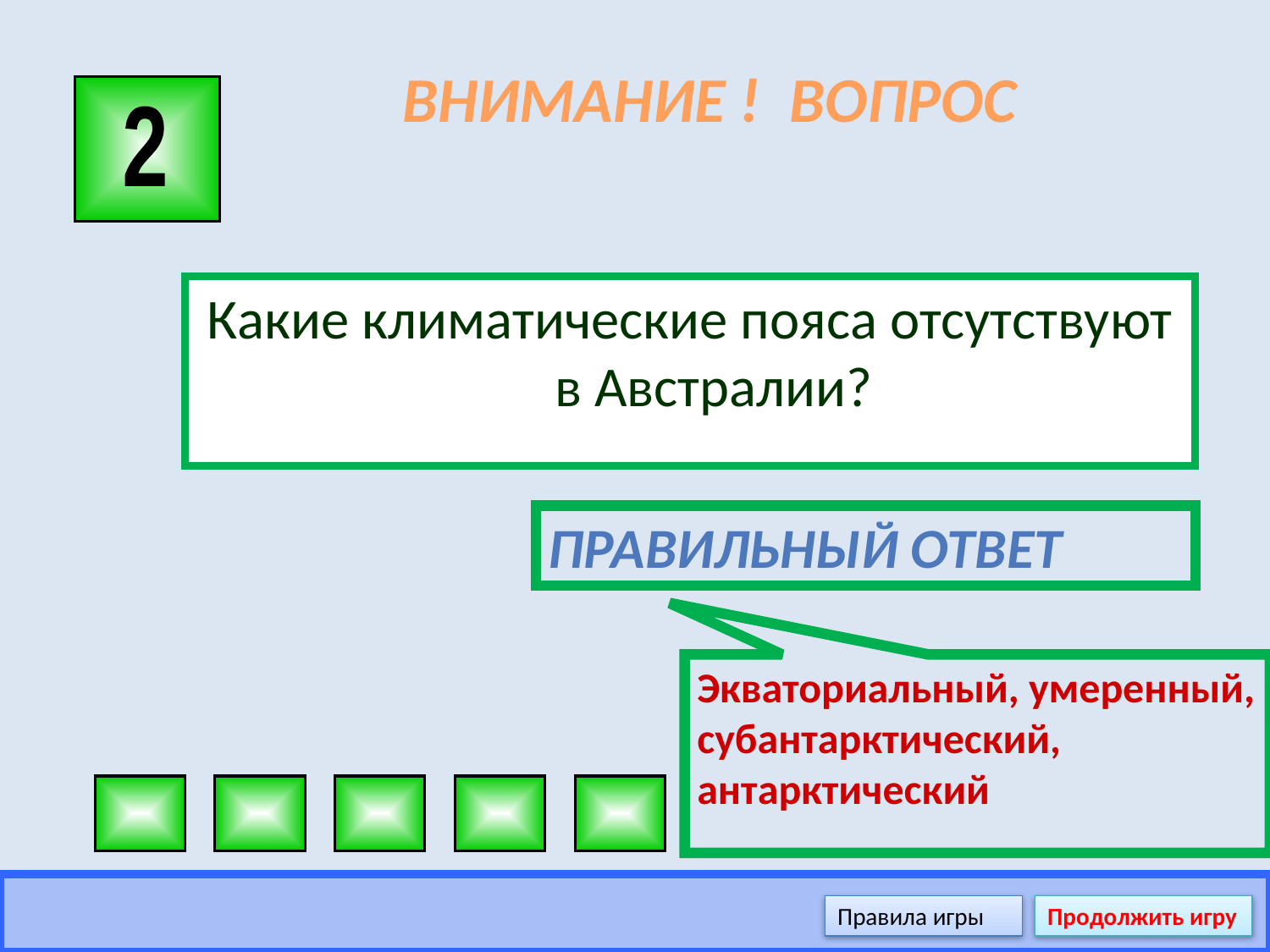

# ВНИМАНИЕ !  ВОПРОС

2
Какие климатические пояса отсутствуют в Австралии?
Правильный ответ
Экваториальный, умеренный,
субантарктический, антарктический

Правила игры
Продолжить игру